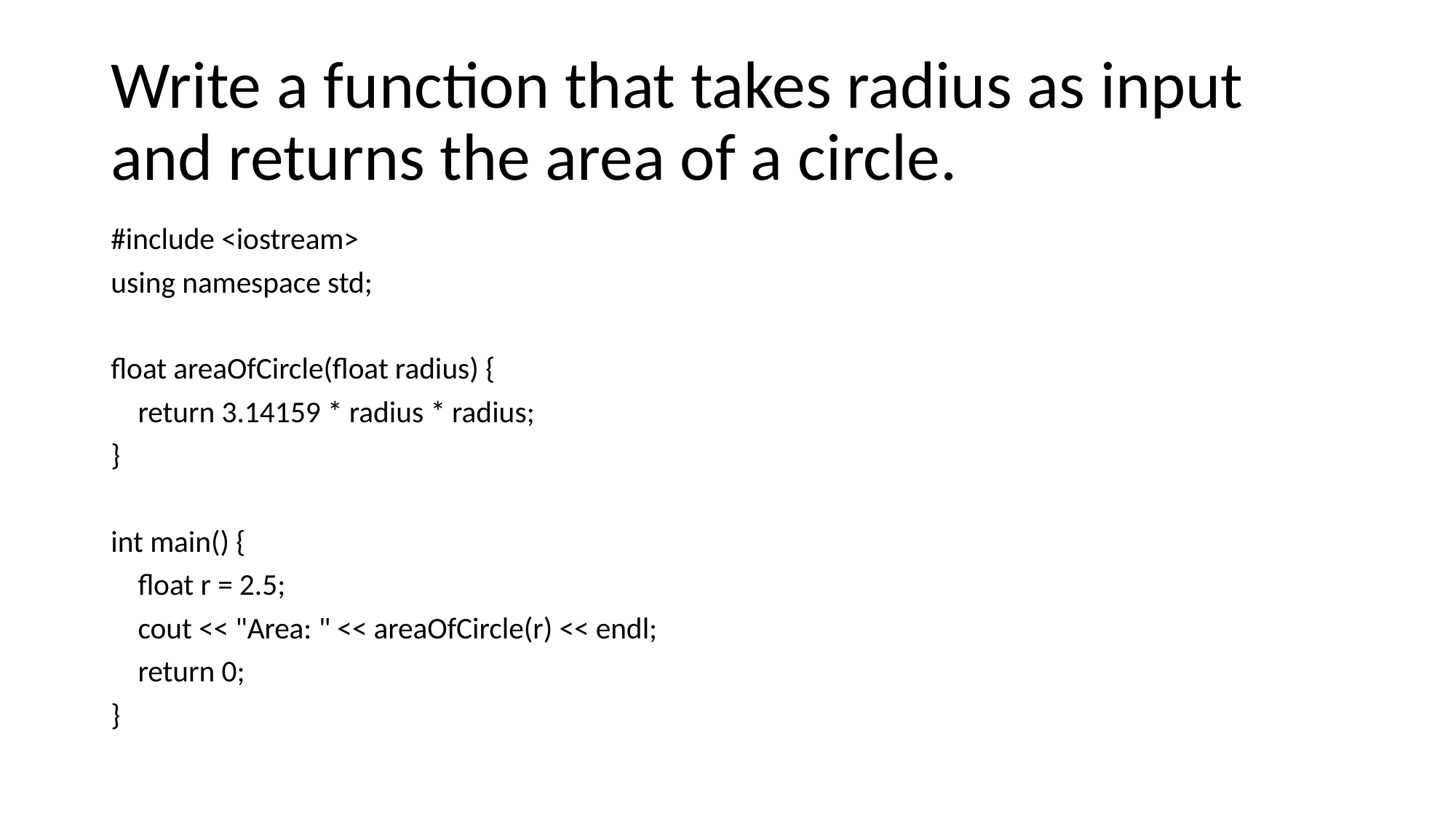

# Write a function that takes radius as input and returns the area of a circle.
#include <iostream>
using namespace std;

float areaOfCircle(float radius) {
    return 3.14159 * radius * radius;
}

int main() {
    float r = 2.5;
    cout << "Area: " << areaOfCircle(r) << endl;
    return 0;
}